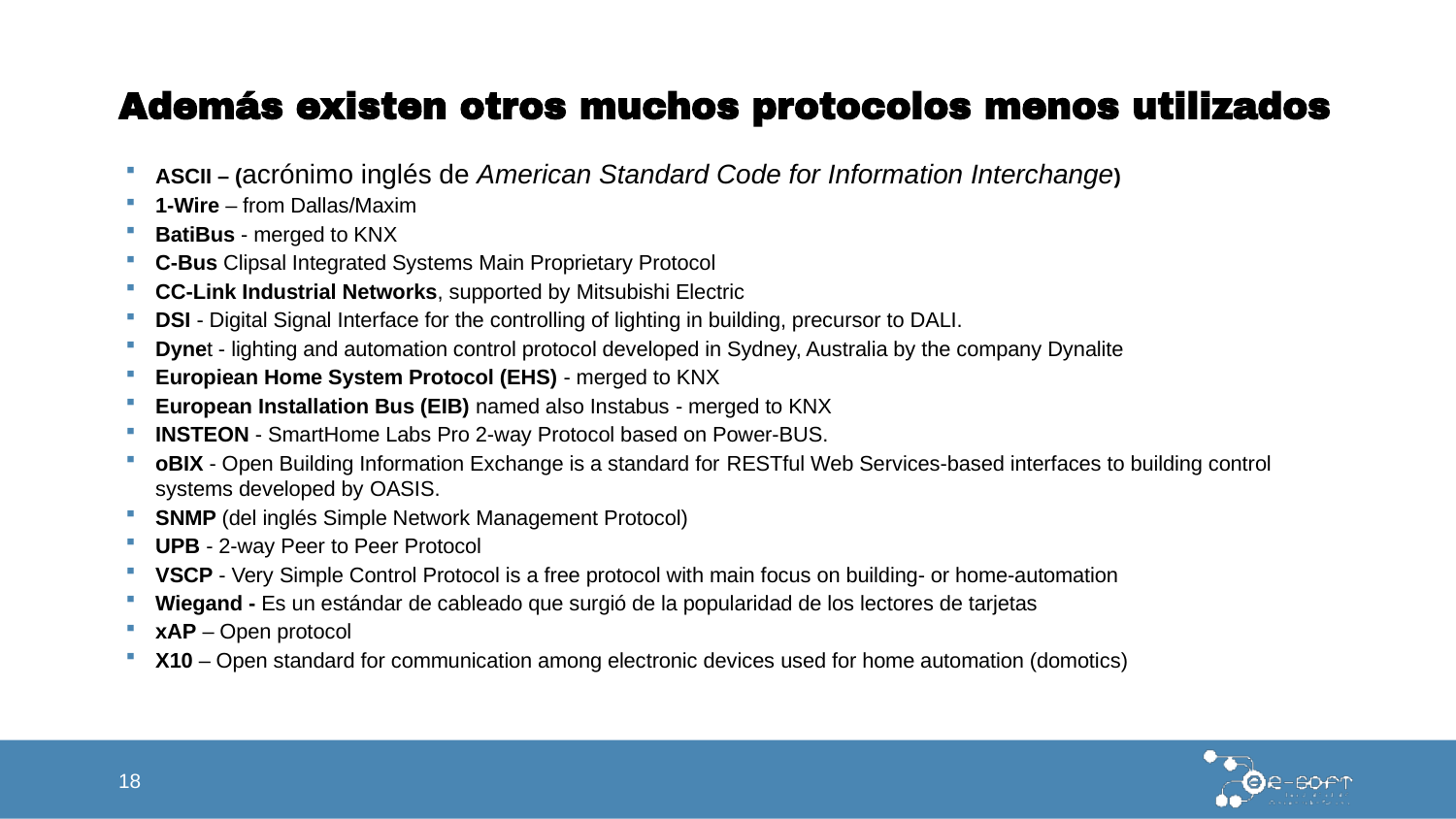

# Además existen otros muchos protocolos menos utilizados
ASCII – (acrónimo inglés de American Standard Code for Information Interchange)
1-Wire – from Dallas/Maxim
BatiBus - merged to KNX
C-Bus Clipsal Integrated Systems Main Proprietary Protocol
CC-Link Industrial Networks, supported by Mitsubishi Electric
DSI - Digital Signal Interface for the controlling of lighting in building, precursor to DALI.
Dynet - lighting and automation control protocol developed in Sydney, Australia by the company Dynalite
Europiean Home System Protocol (EHS) - merged to KNX
European Installation Bus (EIB) named also Instabus - merged to KNX
INSTEON - SmartHome Labs Pro 2-way Protocol based on Power-BUS.
oBIX - Open Building Information Exchange is a standard for RESTful Web Services-based interfaces to building control systems developed by OASIS.
SNMP (del inglés Simple Network Management Protocol)
UPB - 2-way Peer to Peer Protocol
VSCP - Very Simple Control Protocol is a free protocol with main focus on building- or home-automation
Wiegand - Es un estándar de cableado que surgió de la popularidad de los lectores de tarjetas
xAP – Open protocol
X10 – Open standard for communication among electronic devices used for home automation (domotics)

18